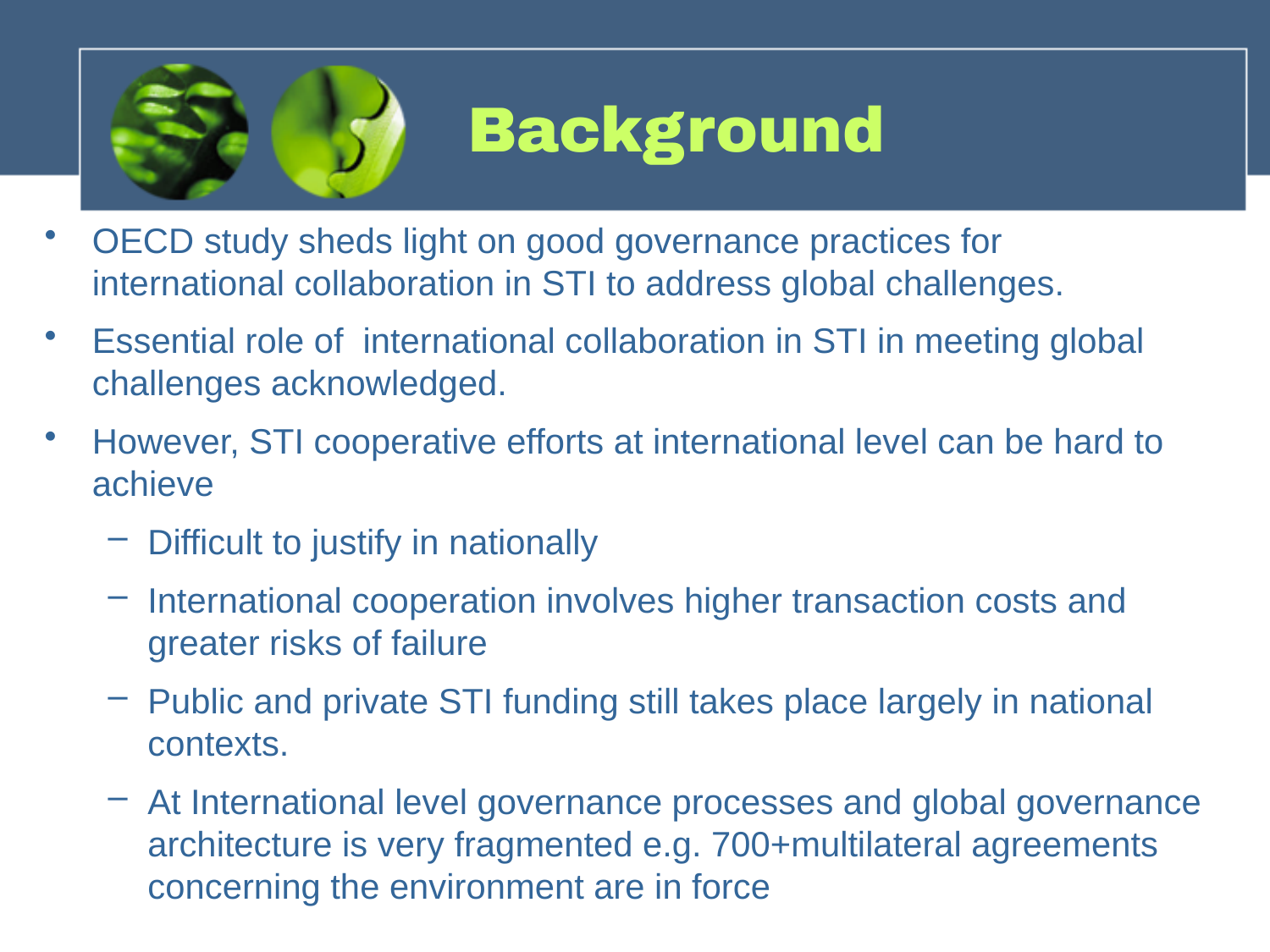

# Background
OECD study sheds light on good governance practices for international collaboration in STI to address global challenges.
Essential role of  international collaboration in STI in meeting global challenges acknowledged.
However, STI cooperative efforts at international level can be hard to achieve
Difficult to justify in nationally
International cooperation involves higher transaction costs and greater risks of failure
Public and private STI funding still takes place largely in national contexts.
At International level governance processes and global governance architecture is very fragmented e.g. 700+multilateral agreements concerning the environment are in force